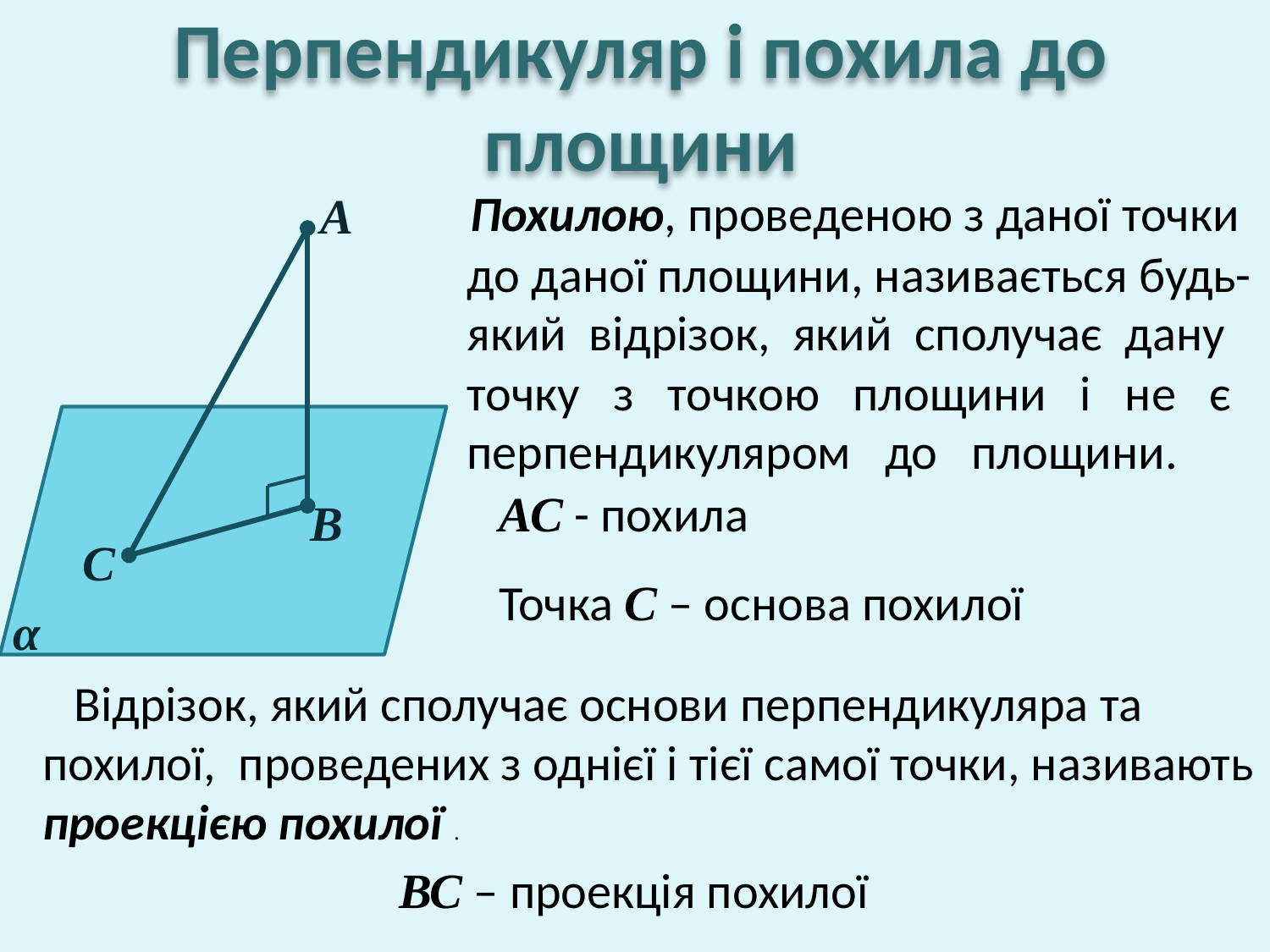

# Перпендикуляр і похила до площини
    Похилою, проведеною з даної точки до даної площини, називається будь-який  відрізок,  який  сполучає  дану точку   з   точкою   площини   і   не   є перпендикуляром   до   площини.

А

АС - похила
В

С

Точка С – основа похилої
α

Відрізок, який сполучає основи перпендикуляра та похилої,  проведених з однієї і тієї самої точки, називають проекцією похилої .
ВС – проекція похилої